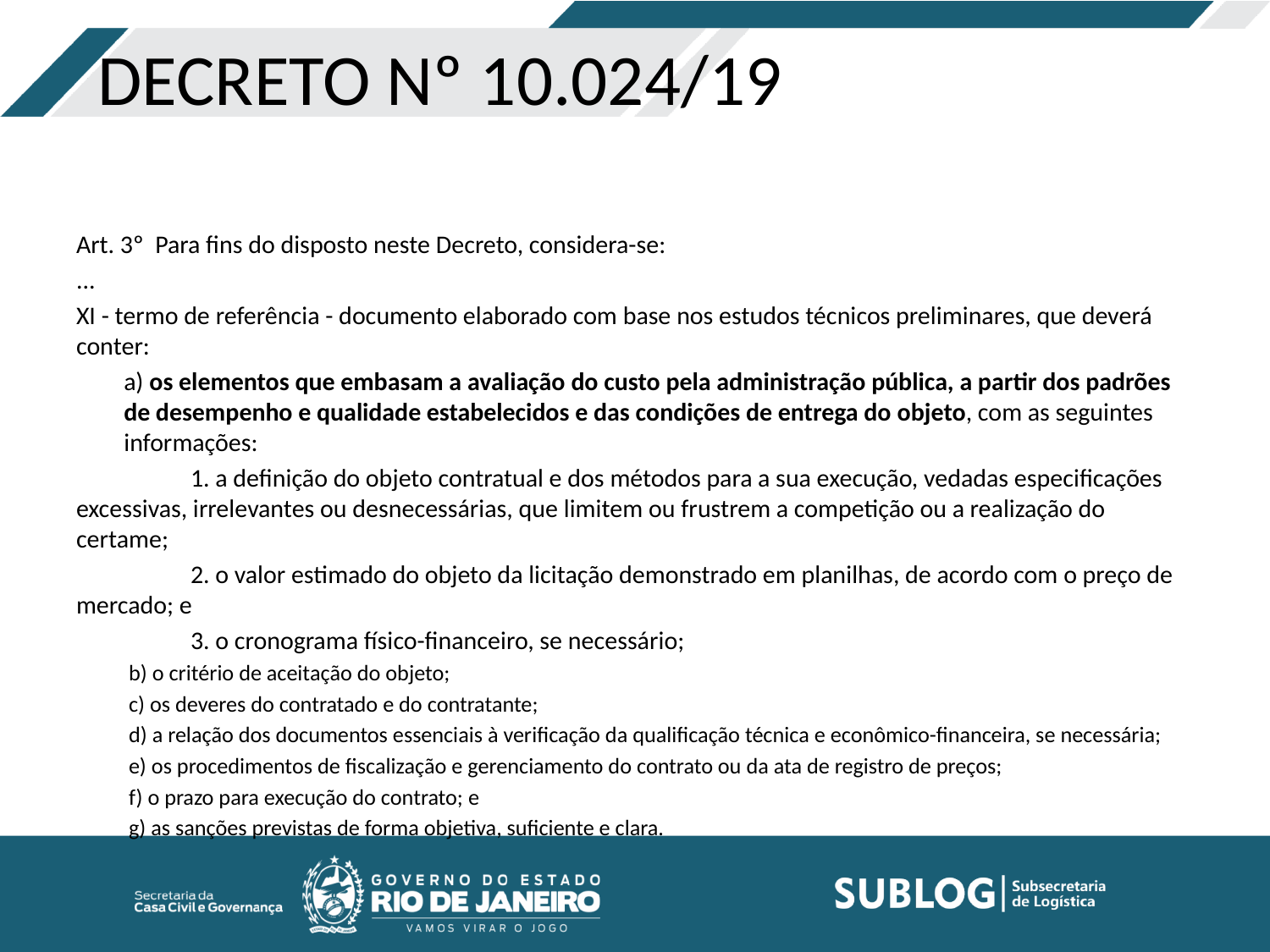

# DECRETO Nº 10.024/19
Art. 3º  Para fins do disposto neste Decreto, considera-se:
...
XI - termo de referência - documento elaborado com base nos estudos técnicos preliminares, que deverá conter:
	a) os elementos que embasam a avaliação do custo pela administração pública, a partir dos padrões de desempenho e qualidade estabelecidos e das condições de entrega do objeto, com as seguintes informações:
		1. a definição do objeto contratual e dos métodos para a sua execução, vedadas especificações excessivas, irrelevantes ou desnecessárias, que limitem ou frustrem a competição ou a realização do certame;
		2. o valor estimado do objeto da licitação demonstrado em planilhas, de acordo com o preço de mercado; e
		3. o cronograma físico-financeiro, se necessário;
b) o critério de aceitação do objeto;
c) os deveres do contratado e do contratante;
d) a relação dos documentos essenciais à verificação da qualificação técnica e econômico-financeira, se necessária;
e) os procedimentos de fiscalização e gerenciamento do contrato ou da ata de registro de preços;
f) o prazo para execução do contrato; e
g) as sanções previstas de forma objetiva, suficiente e clara.